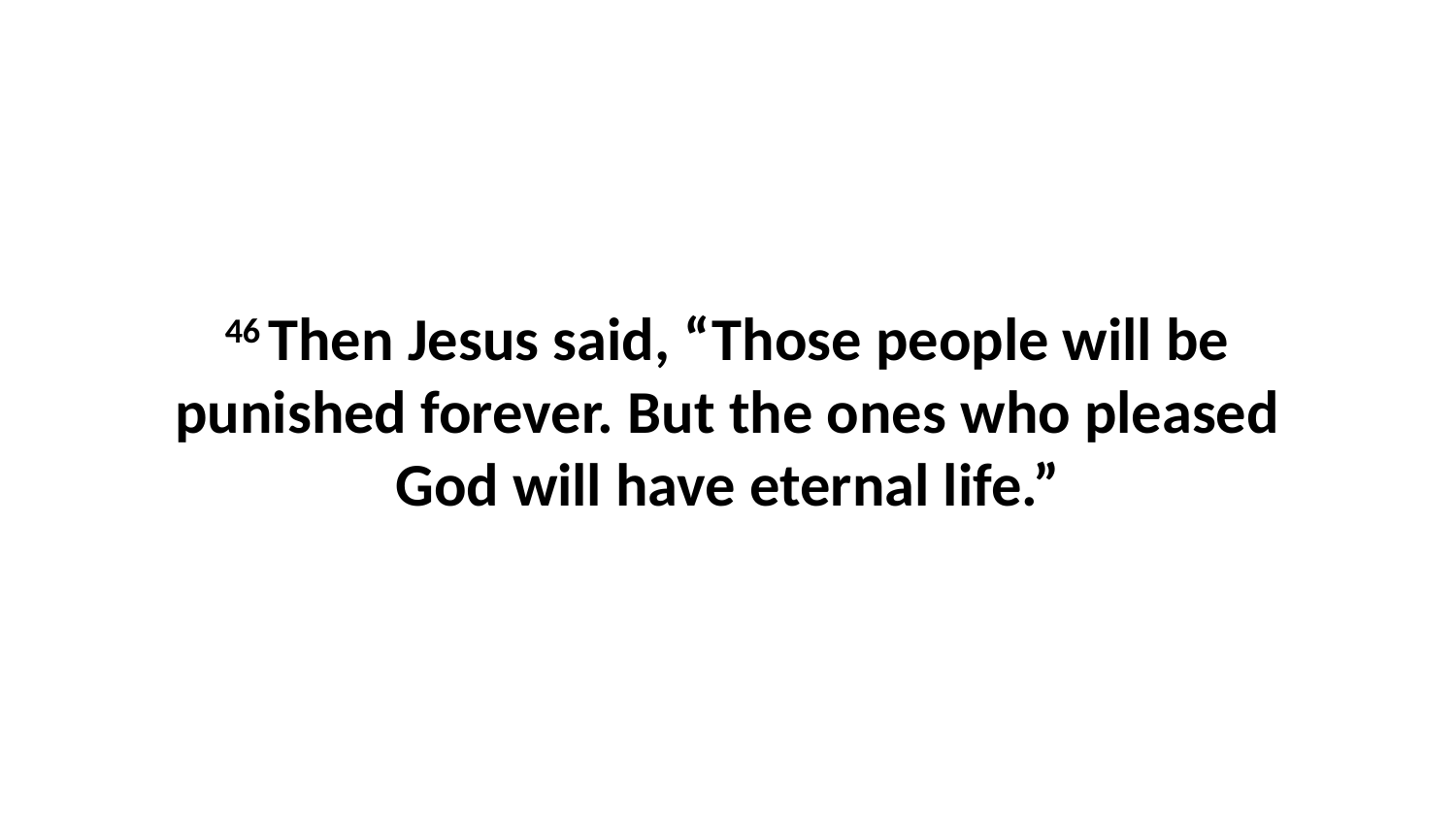

46 Then Jesus said, “Those people will be punished forever. But the ones who pleased God will have eternal life.”